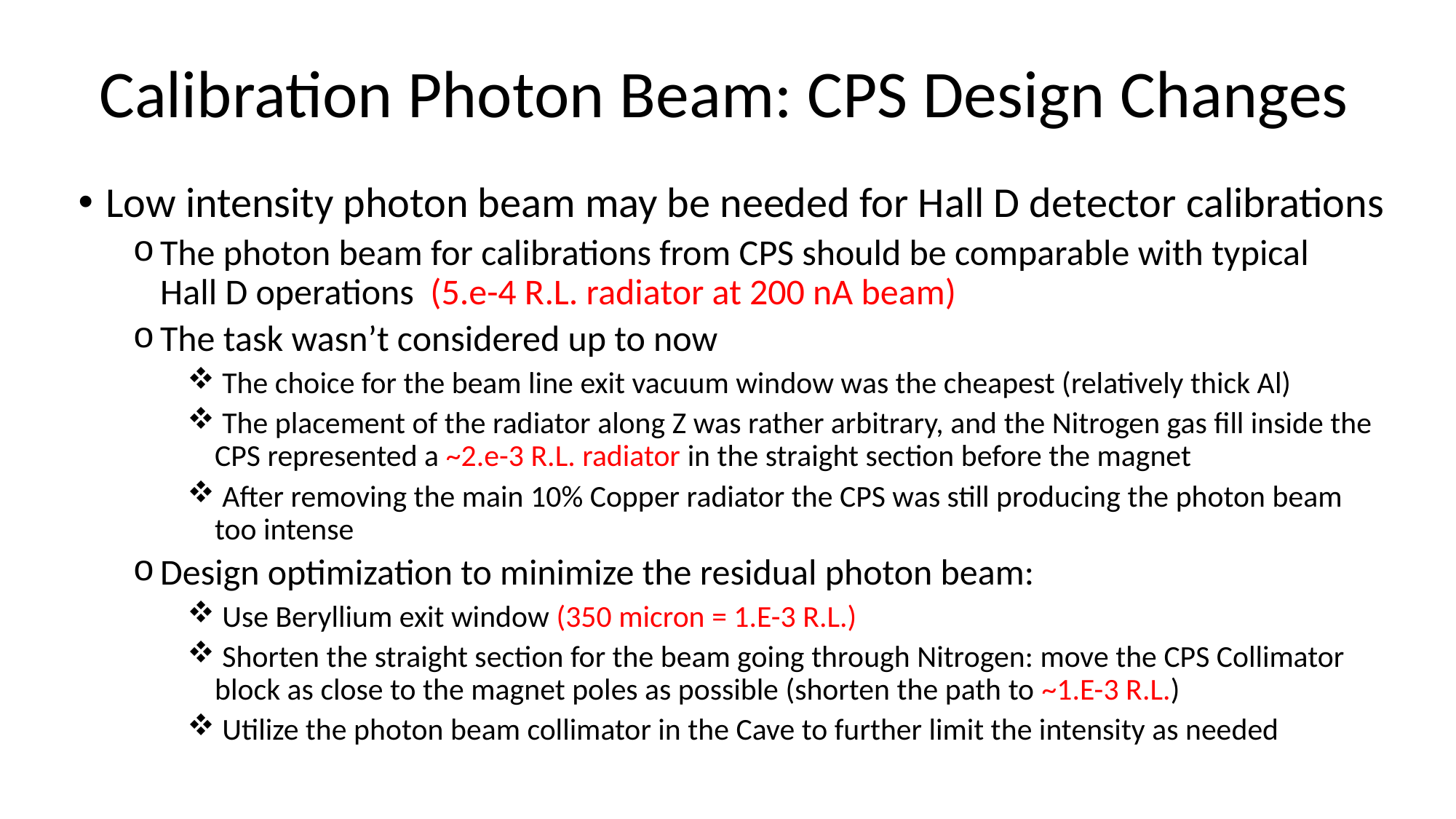

# Calibration Photon Beam: CPS Design Changes
Low intensity photon beam may be needed for Hall D detector calibrations
The photon beam for calibrations from CPS should be comparable with typical   Hall D operations  (5.e-4 R.L. radiator at 200 nA beam)
The task wasn’t considered up to now
 The choice for the beam line exit vacuum window was the cheapest (relatively thick Al)
 The placement of the radiator along Z was rather arbitrary, and the Nitrogen gas fill inside the CPS represented a ~2.e-3 R.L. radiator in the straight section before the magnet
 After removing the main 10% Copper radiator the CPS was still producing the photon beam too intense
Design optimization to minimize the residual photon beam:
 Use Beryllium exit window (350 micron = 1.E-3 R.L.)
 Shorten the straight section for the beam going through Nitrogen: move the CPS Collimator block as close to the magnet poles as possible (shorten the path to ~1.E-3 R.L.)
 Utilize the photon beam collimator in the Cave to further limit the intensity as needed